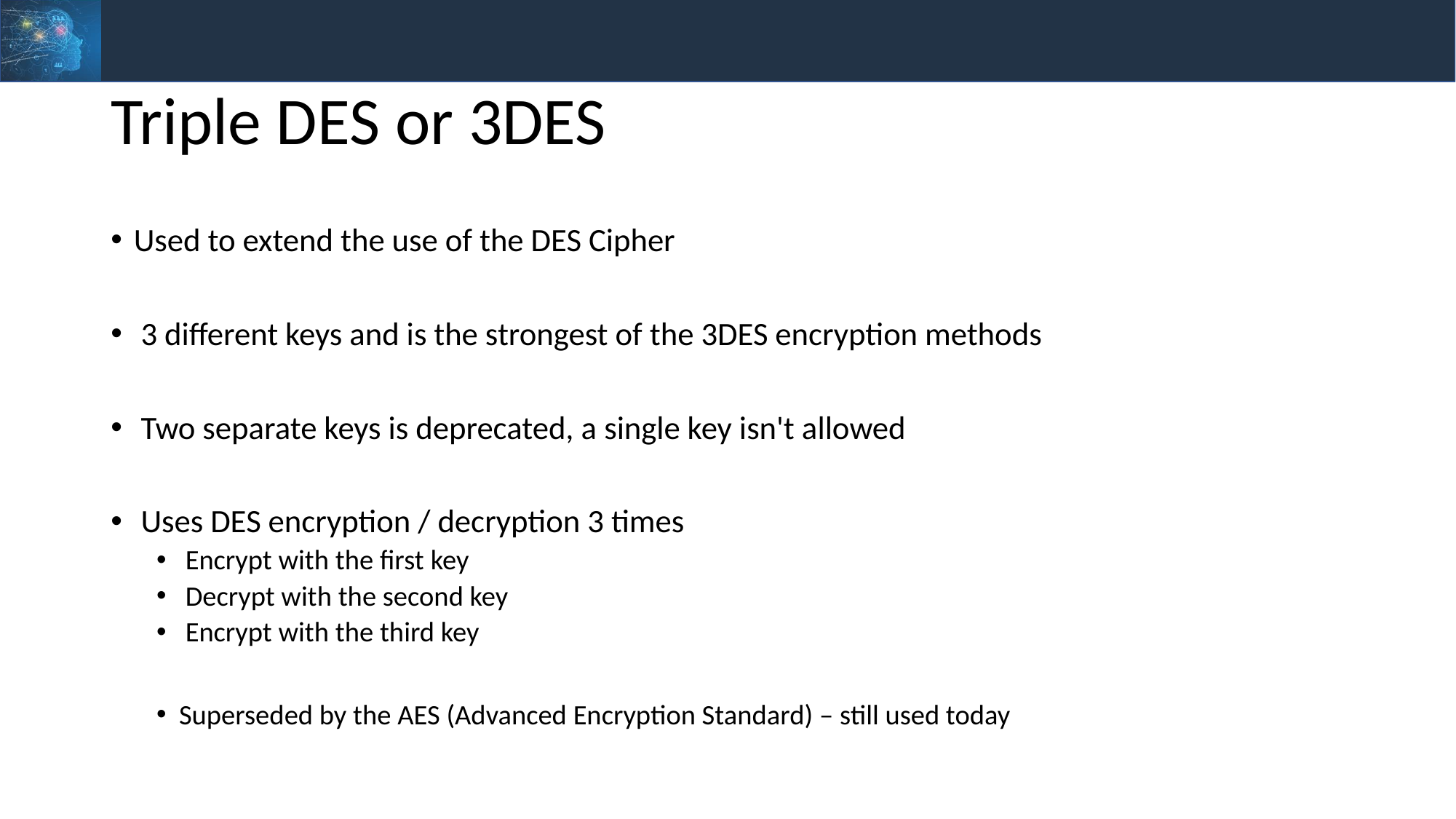

# Triple DES or 3DES
Used to extend the use of the DES Cipher

 3 different keys and is the strongest of the 3DES encryption methods

 Two separate keys is deprecated, a single key isn't allowed

 Uses DES encryption / decryption 3 times
 Encrypt with the first key
 Decrypt with the second key
 Encrypt with the third key

Superseded by the AES (Advanced Encryption Standard) – still used today